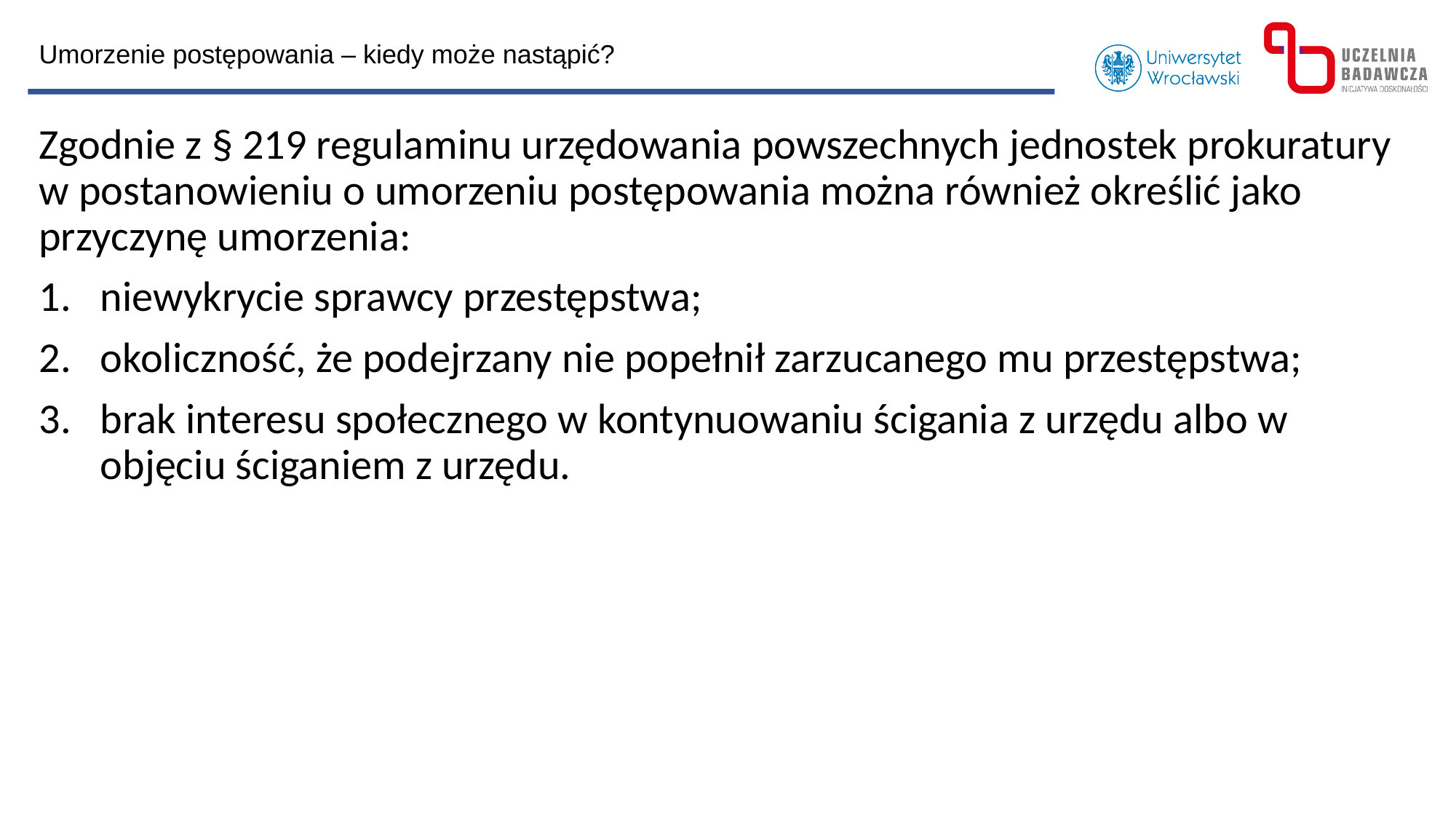

Umorzenie postępowania – kiedy może nastąpić?

Zgodnie z § 219 regulaminu urzędowania powszechnych jednostek prokuratury w postanowieniu o umorzeniu postępowania można również określić jako przyczynę umorzenia:
niewykrycie sprawcy przestępstwa;
okoliczność, że podejrzany nie popełnił zarzucanego mu przestępstwa;
brak interesu społecznego w kontynuowaniu ścigania z urzędu albo w objęciu ściganiem z urzędu.